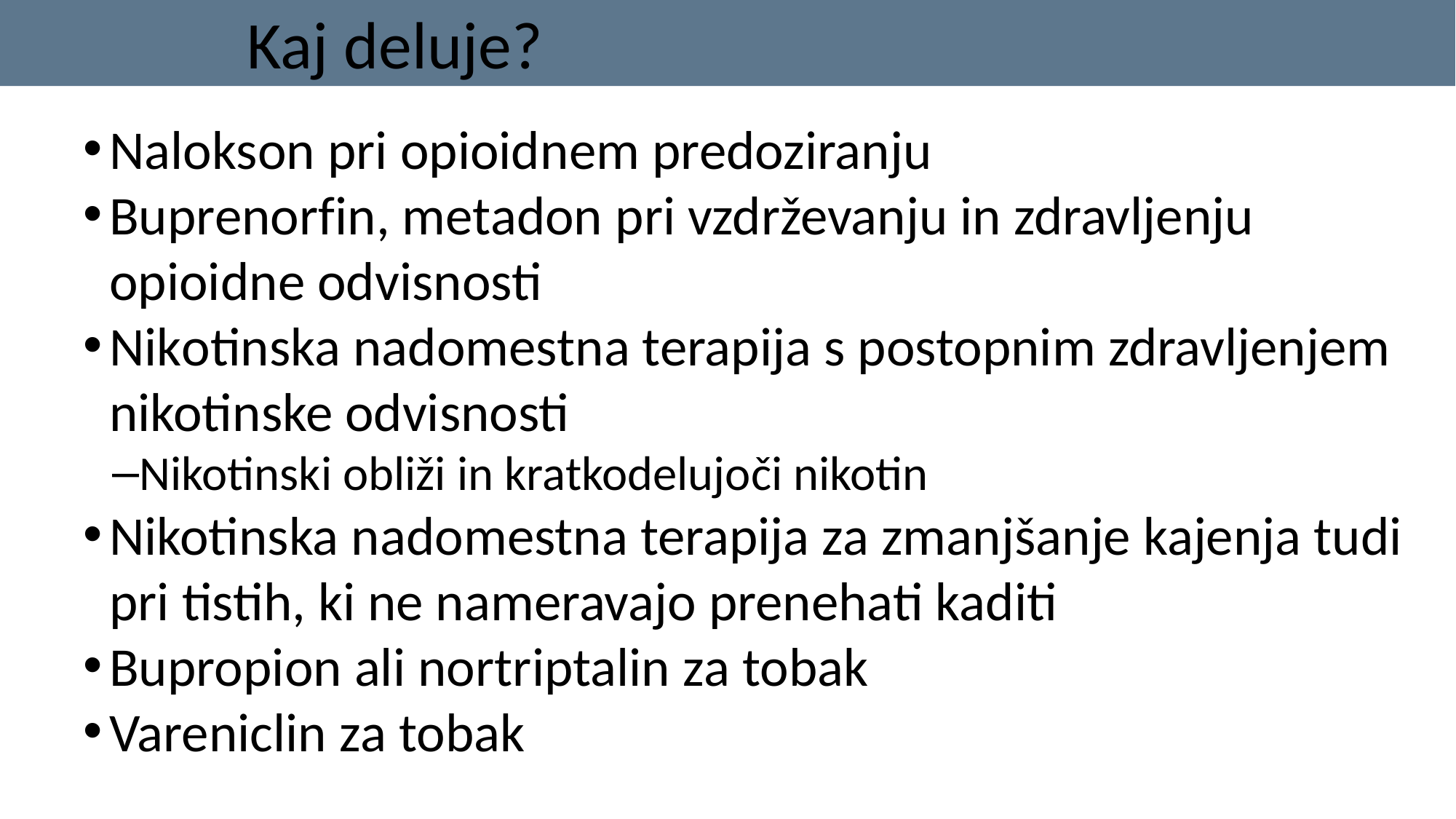

Kaj deluje?

Nalokson pri opioidnem predoziranju
Buprenorfin, metadon pri vzdrževanju in zdravljenju opioidne odvisnosti
Nikotinska nadomestna terapija s postopnim zdravljenjem nikotinske odvisnosti
Nikotinski obliži in kratkodelujoči nikotin
Nikotinska nadomestna terapija za zmanjšanje kajenja tudi pri tistih, ki ne nameravajo prenehati kaditi
Bupropion ali nortriptalin za tobak
Vareniclin za tobak